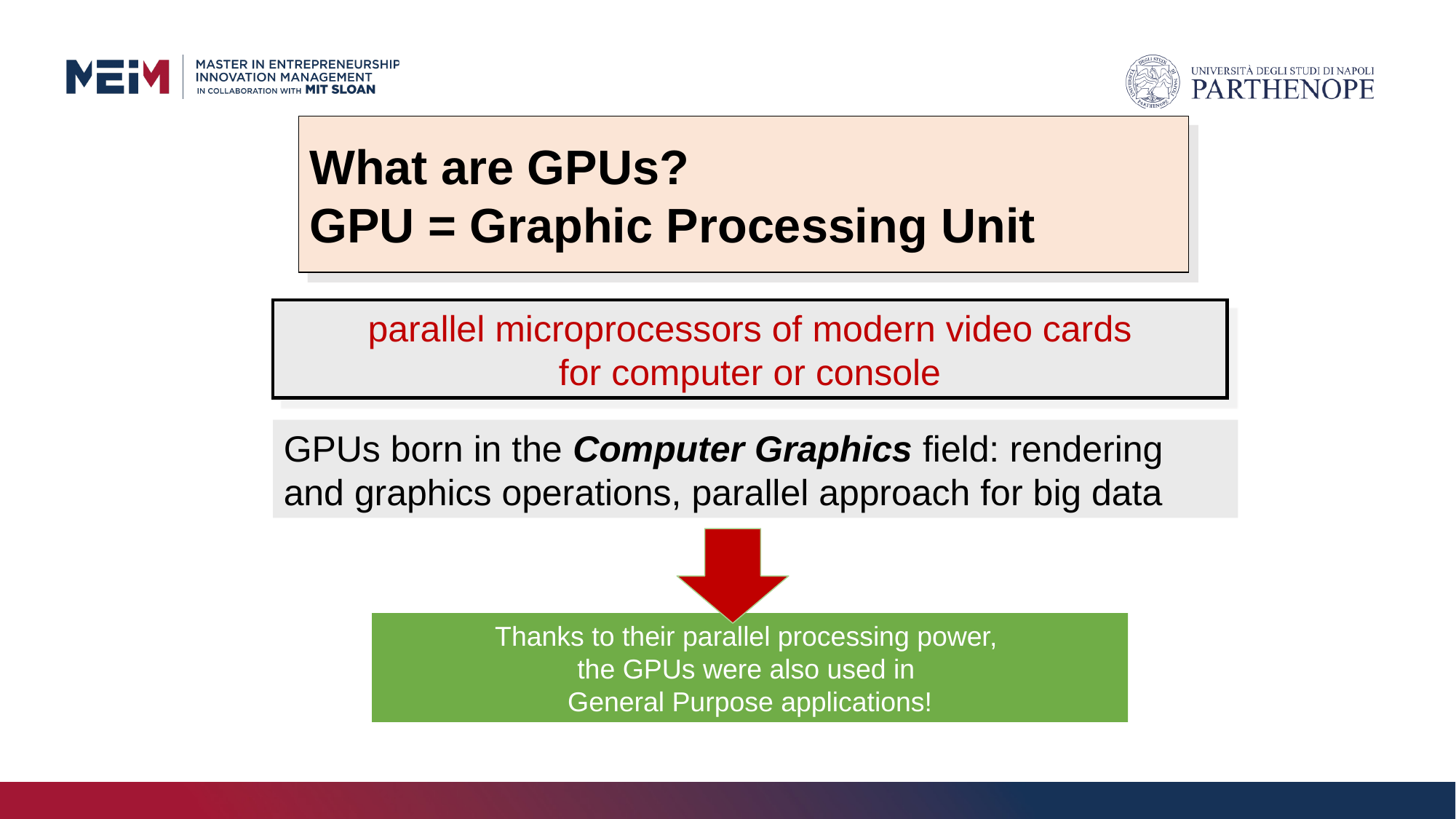

What are GPUs?
GPU = Graphic Processing Unit

parallel microprocessors of modern video cards
for computer or console
GPUs born in the Computer Graphics field: rendering and graphics operations, parallel approach for big data

Thanks to their parallel processing power,
the GPUs were also used in
General Purpose applications!